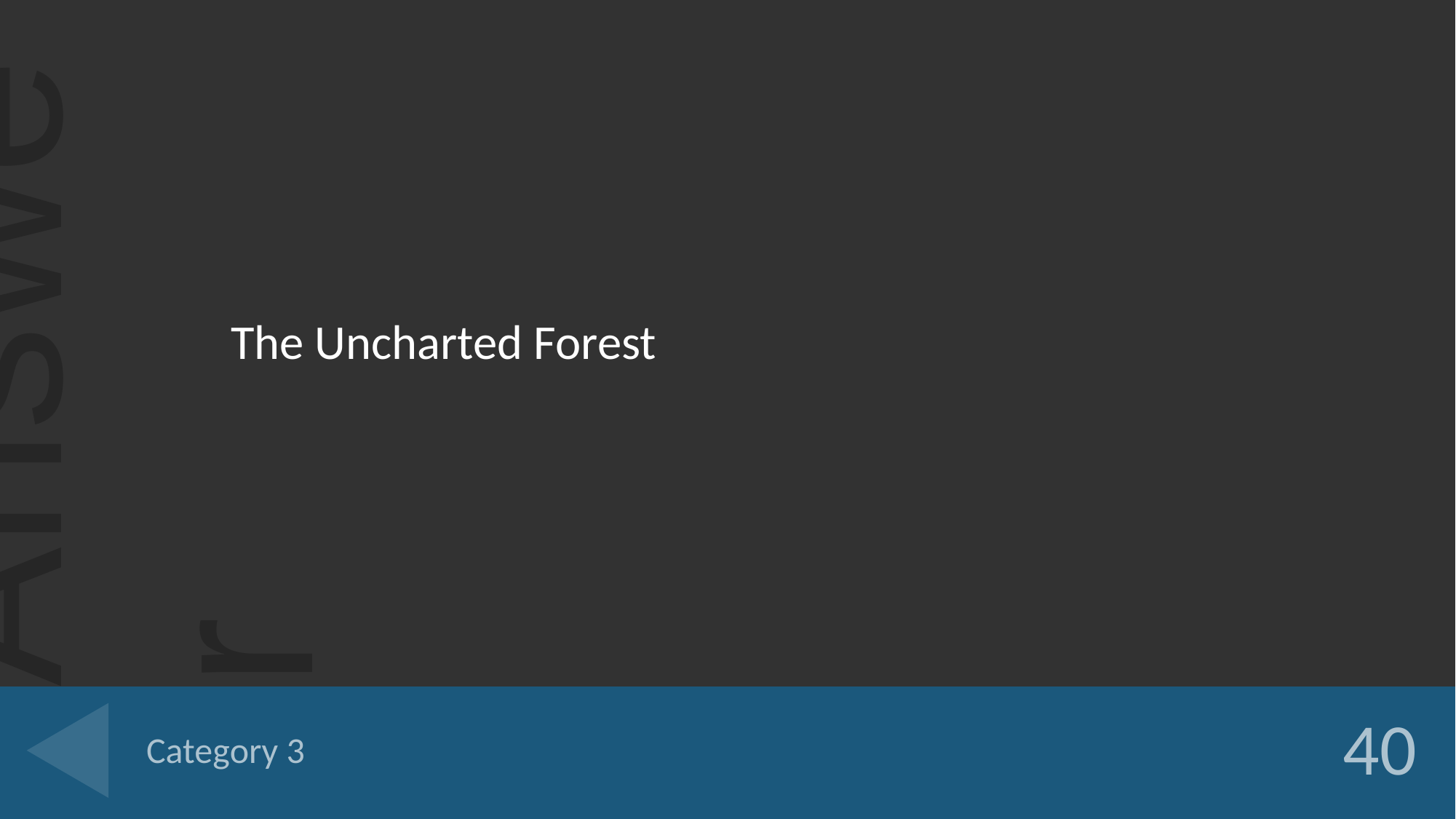

The Uncharted Forest
# Category 3
40